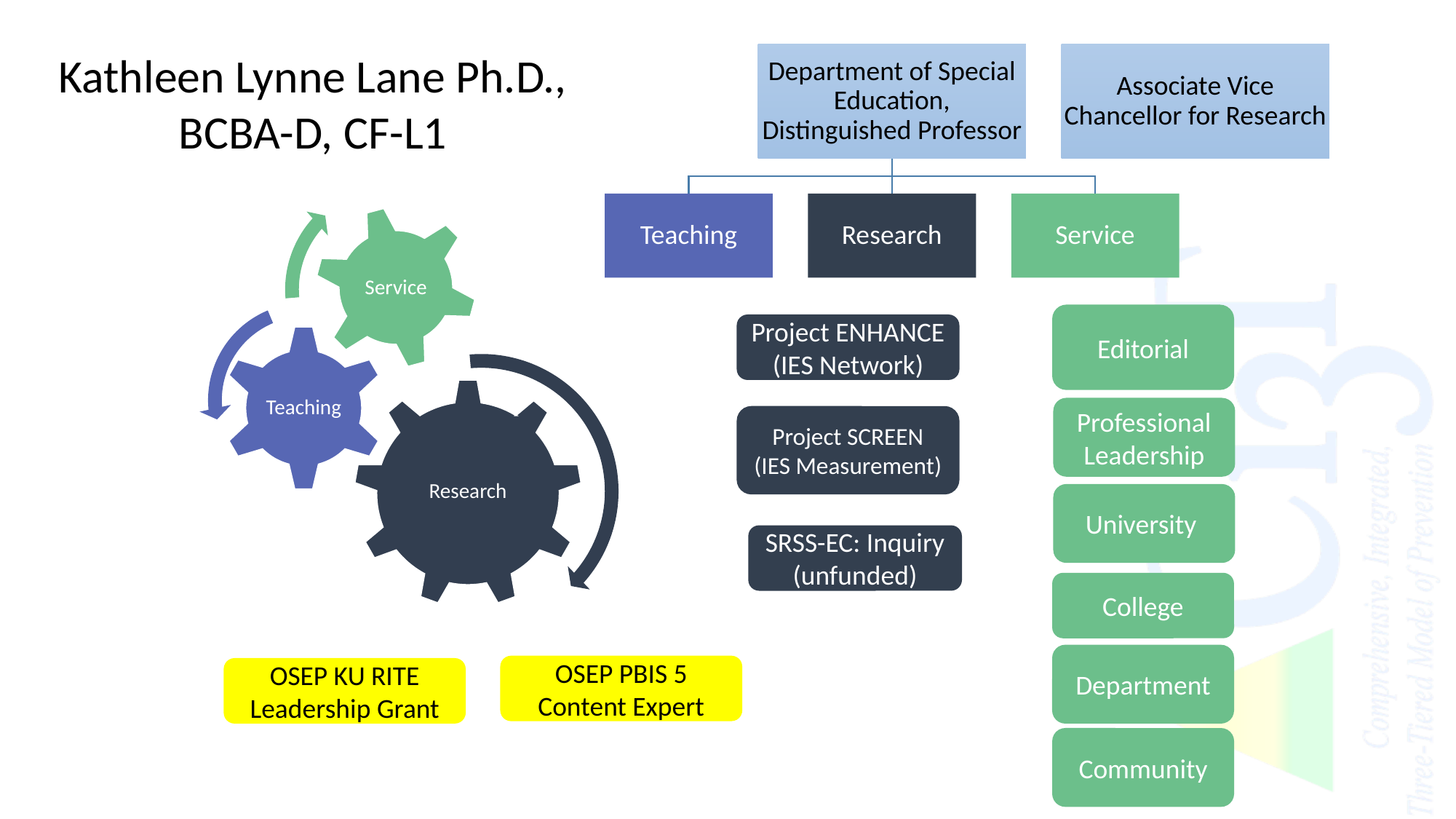

Department of Special Education, Distinguished Professor
Teaching
Research
Service
Associate Vice Chancellor for Research
Kathleen Lynne Lane Ph.D., BCBA-D, CF-L1
Research
Teaching
Service
Editorial
Professional Leadership
University
Department
Community
Project ENHANCE (IES Network)
Project SCREEN (IES Measurement)
SRSS-EC: Inquiry (unfunded)
College
OSEP PBIS 5 Content Expert
OSEP KU RITE Leadership Grant